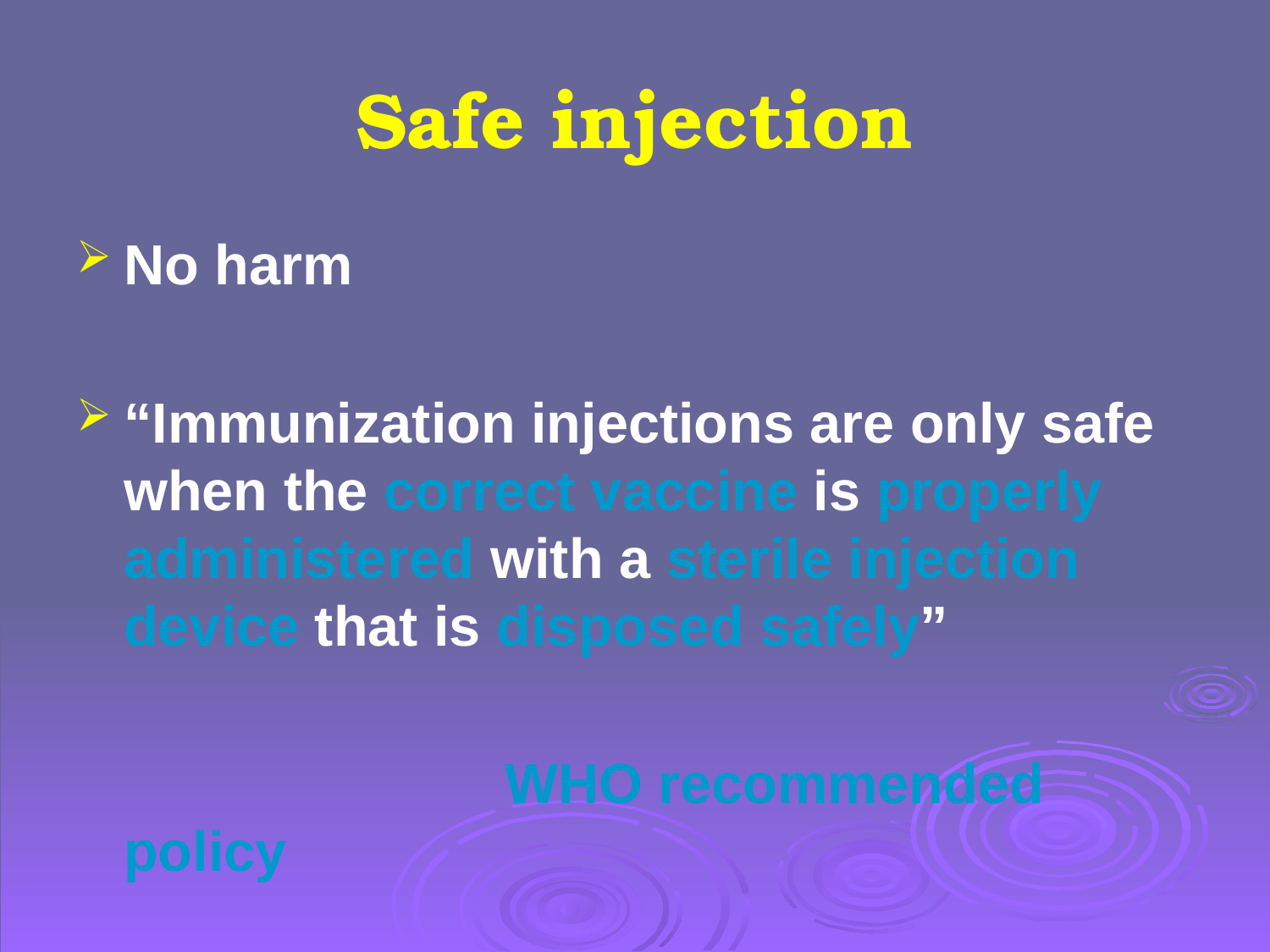

# Safe injection
No harm

“Immunization injections are only safe when the correct vaccine is properly administered with a sterile injection device that is disposed safely”

				WHO recommended policy